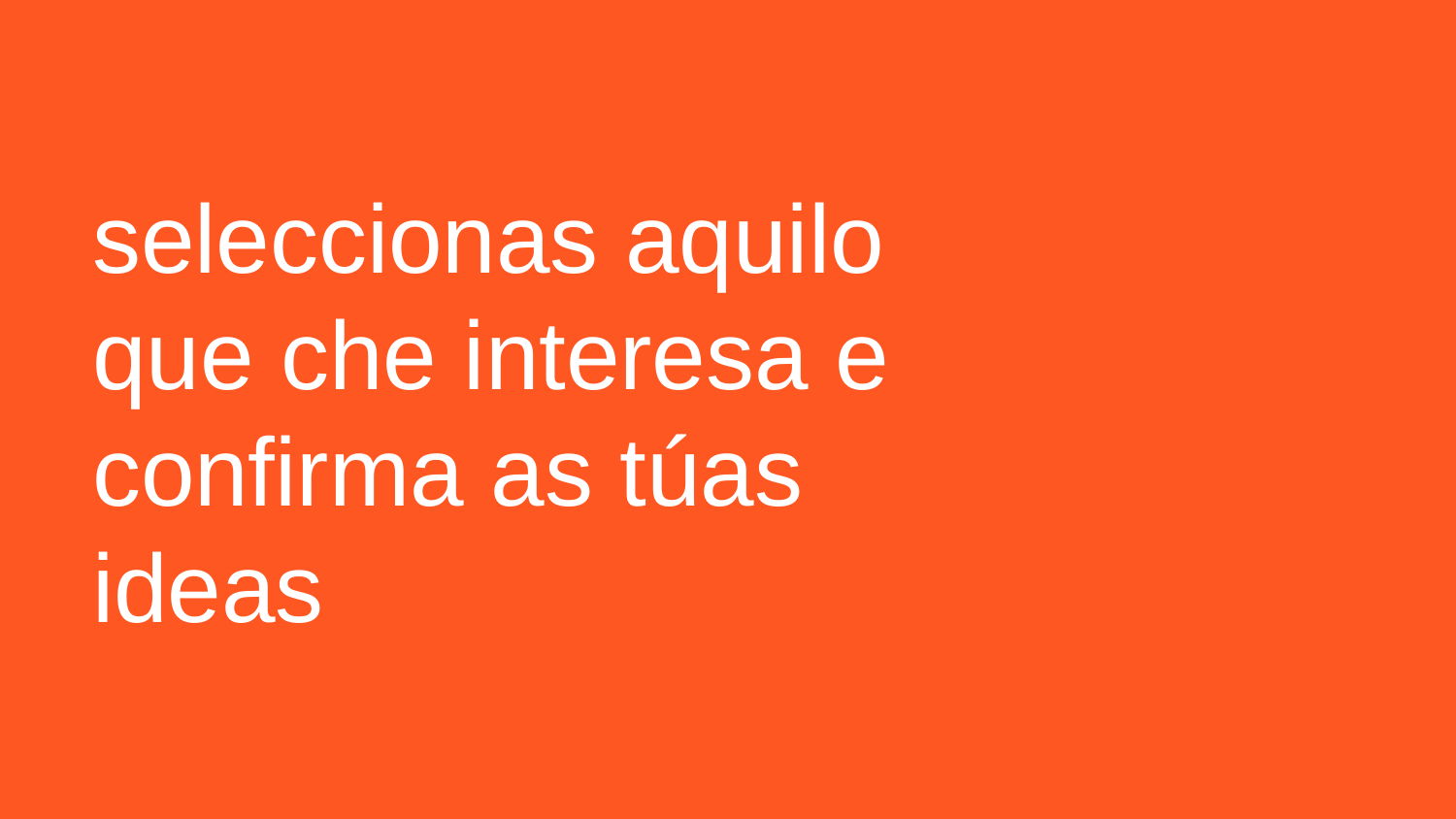

seleccionas aquilo que che interesa e confirma as túas ideas